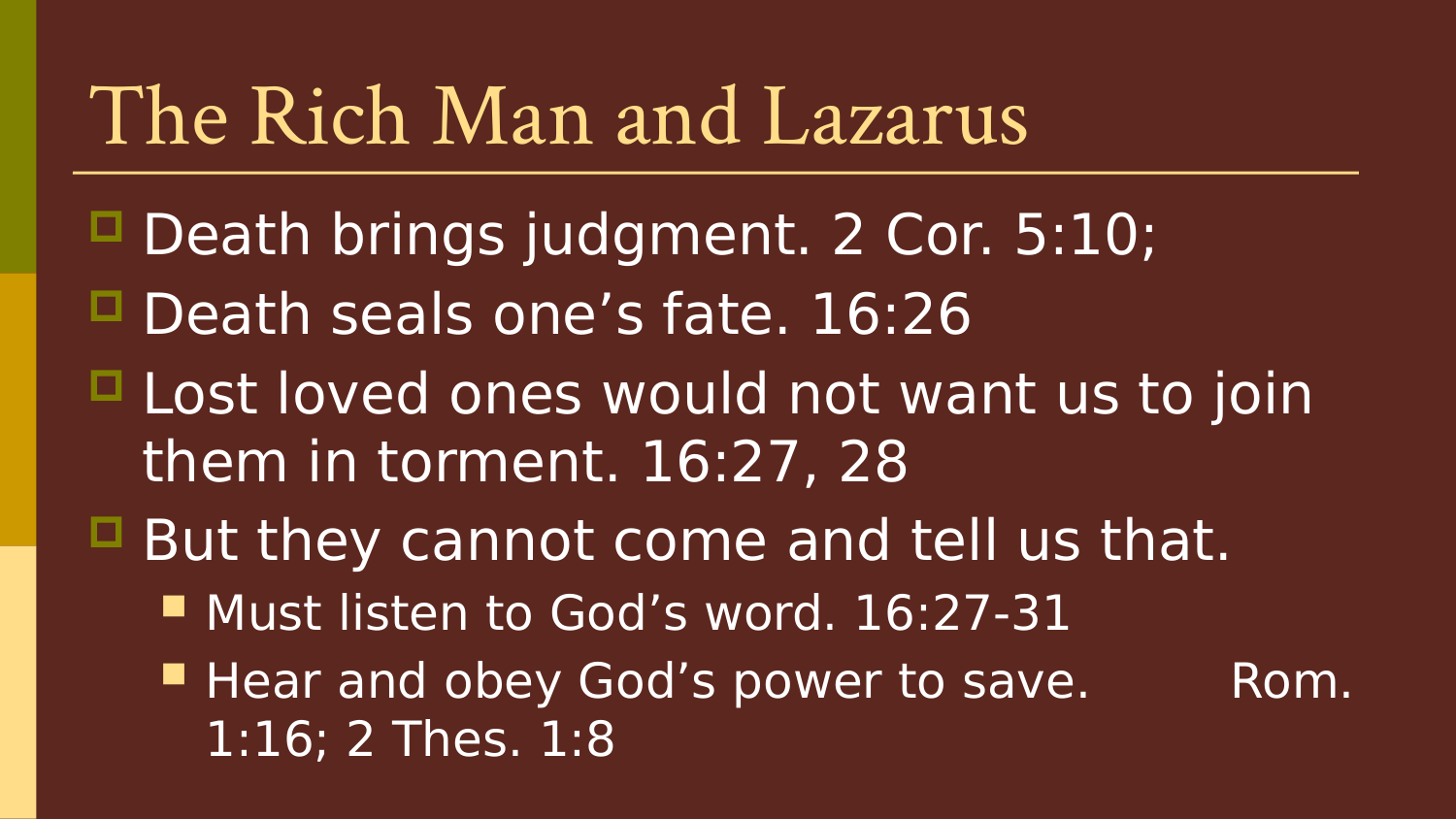

# The Rich Man and Lazarus
Death brings judgment. 2 Cor. 5:10;
Death seals one’s fate. 16:26
Lost loved ones would not want us to join them in torment. 16:27, 28
But they cannot come and tell us that.
Must listen to God’s word. 16:27-31
Hear and obey God’s power to save.         Rom. 1:16; 2 Thes. 1:8